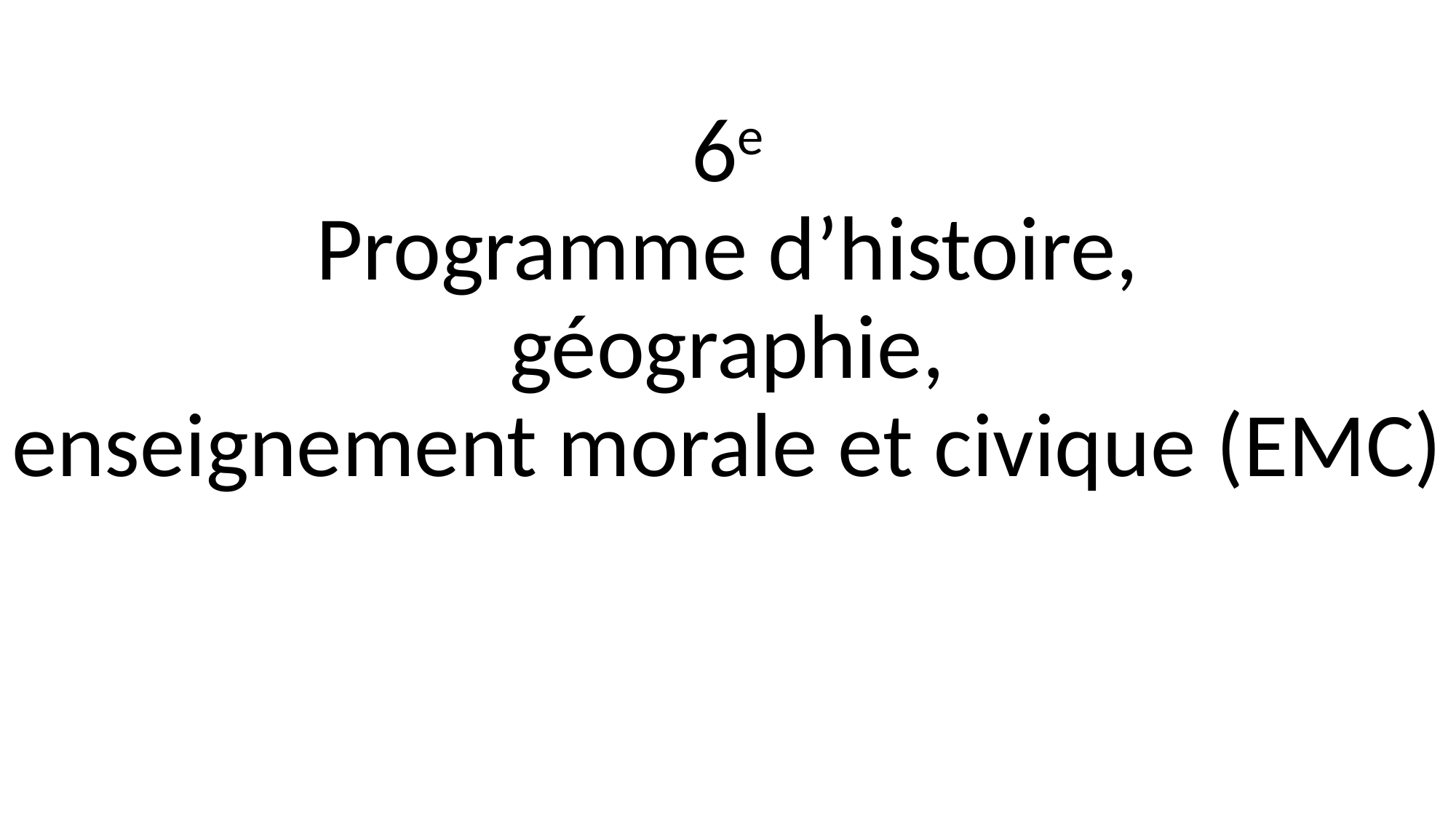

# 6e Programme d’histoire, géographie, enseignement morale et civique (EMC)